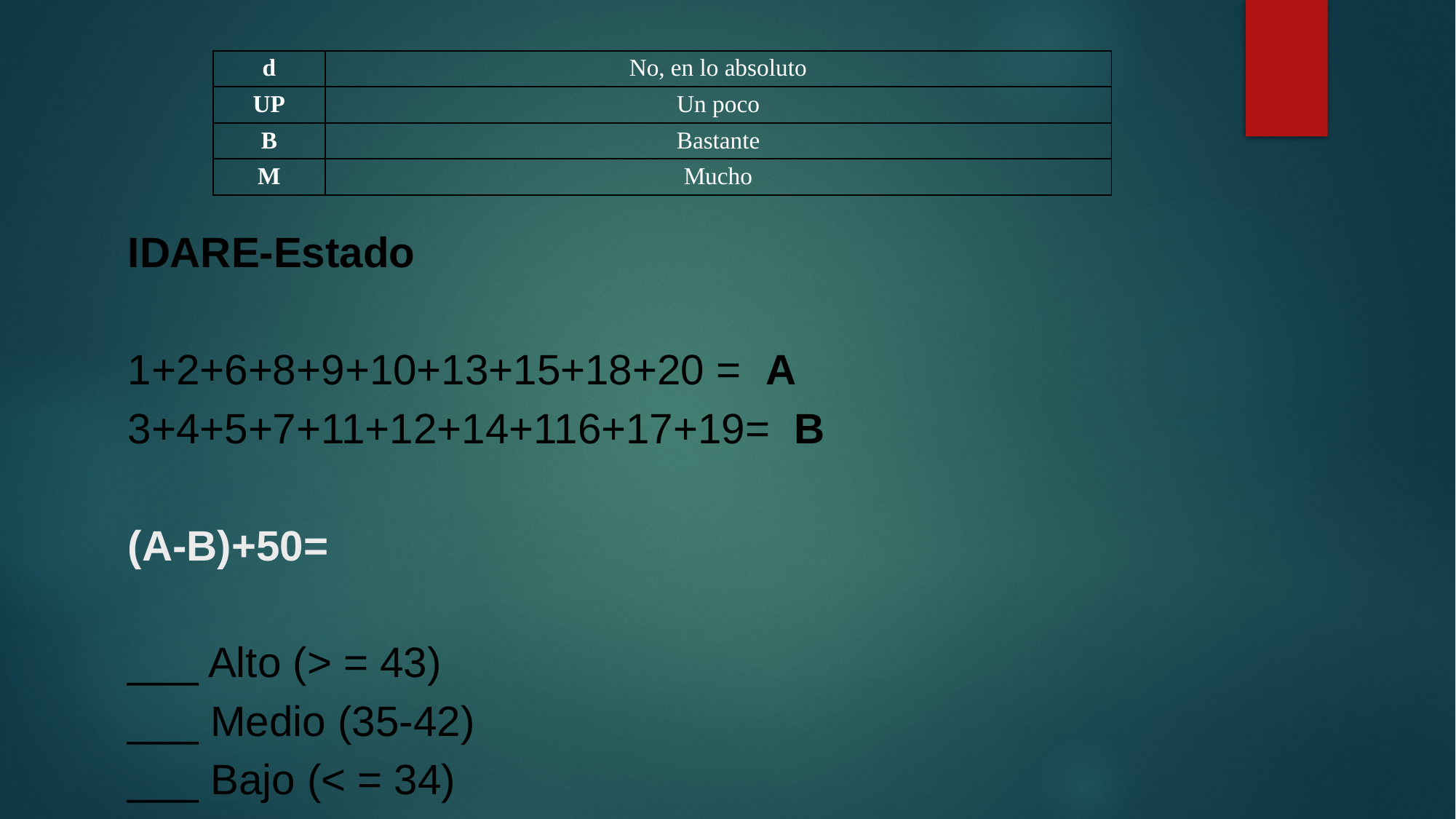

| d | No, en lo absoluto |
| --- | --- |
| UP | Un poco |
| B | Bastante |
| M | Mucho |
# IDARE-Estado   1+2+6+8+9+10+13+15+18+20 =  A 3+4+5+7+11+12+14+116+17+19=  B   (A-B)+50=   ___ Alto (> = 43) ___ Medio (35-42) ___ Bajo (< = 34)